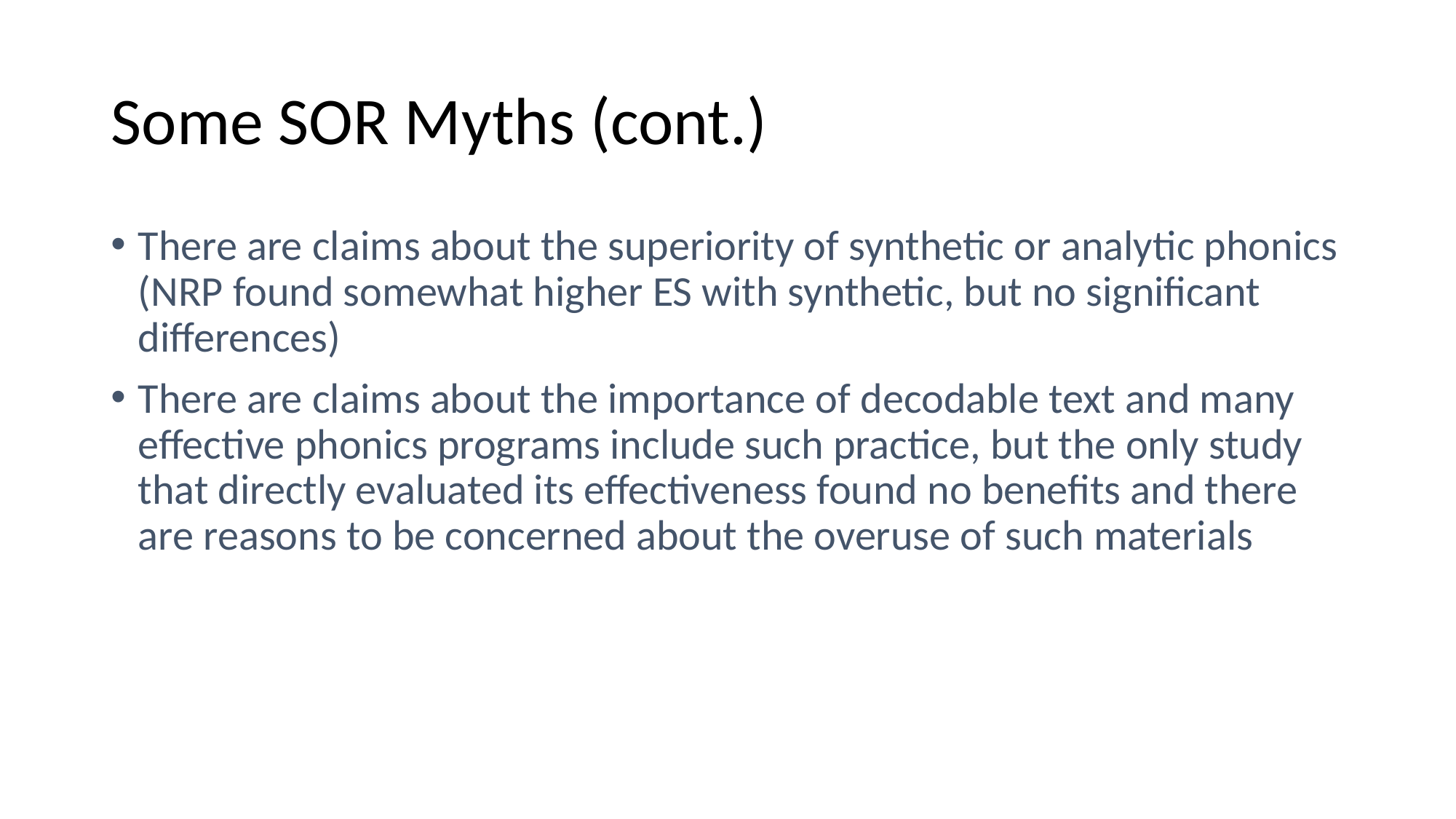

# Some SOR Myths (cont.)
There are claims about the superiority of synthetic or analytic phonics (NRP found somewhat higher ES with synthetic, but no significant differences)
There are claims about the importance of decodable text and many effective phonics programs include such practice, but the only study that directly evaluated its effectiveness found no benefits and there are reasons to be concerned about the overuse of such materials